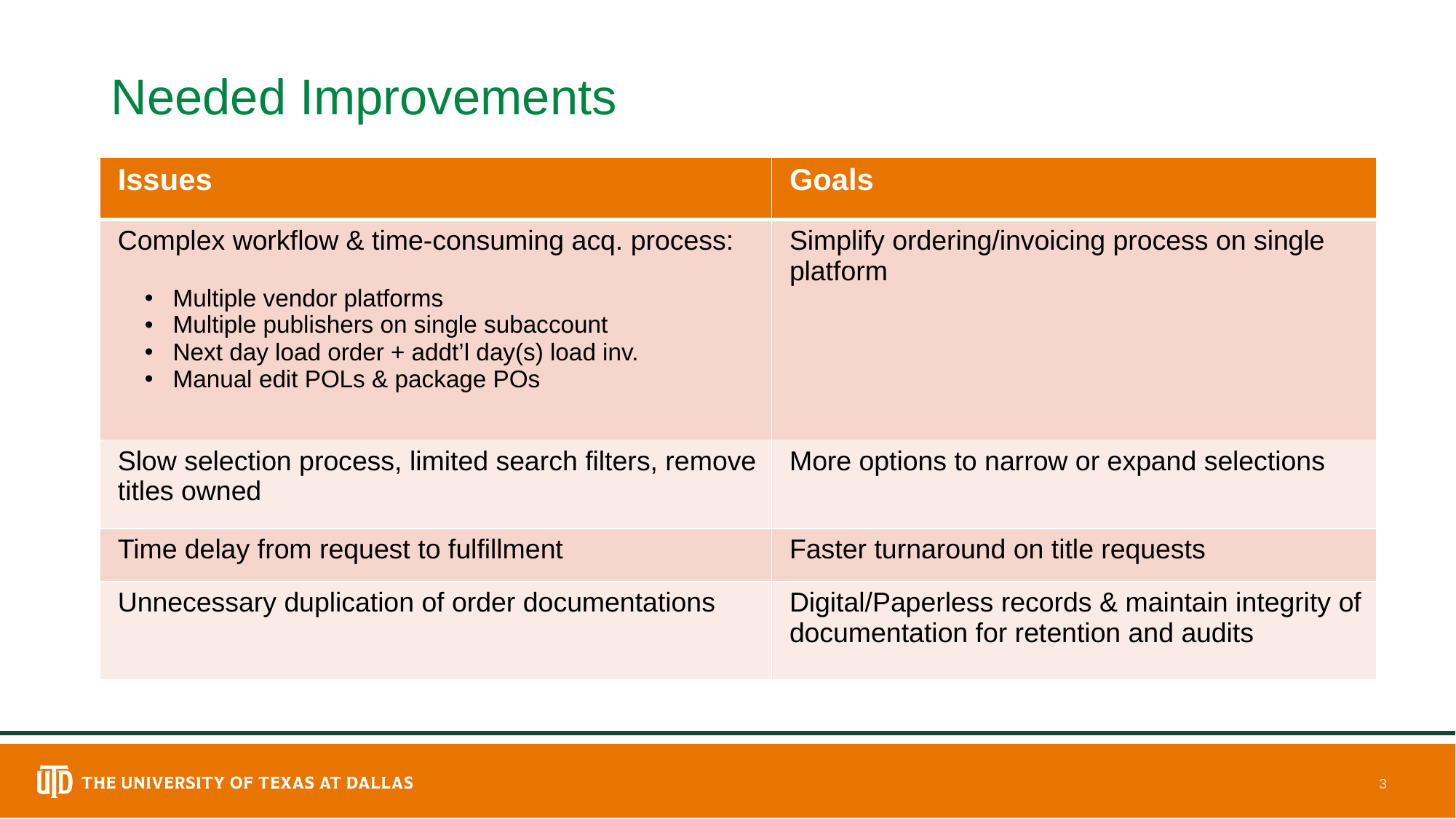

# Needed Improvements
| Issues | Goals |
| --- | --- |
| Complex workflow & time-consuming acq. process: Multiple vendor platforms Multiple publishers on single subaccount Next day load order + addt’l day(s) load inv. Manual edit POLs & package POs | Simplify ordering/invoicing process on single platform |
| Slow selection process, limited search filters, remove titles owned | More options to narrow or expand selections |
| Time delay from request to fulfillment | Faster turnaround on title requests |
| Unnecessary duplication of order documentations | Digital/Paperless records & maintain integrity of documentation for retention and audits |

3